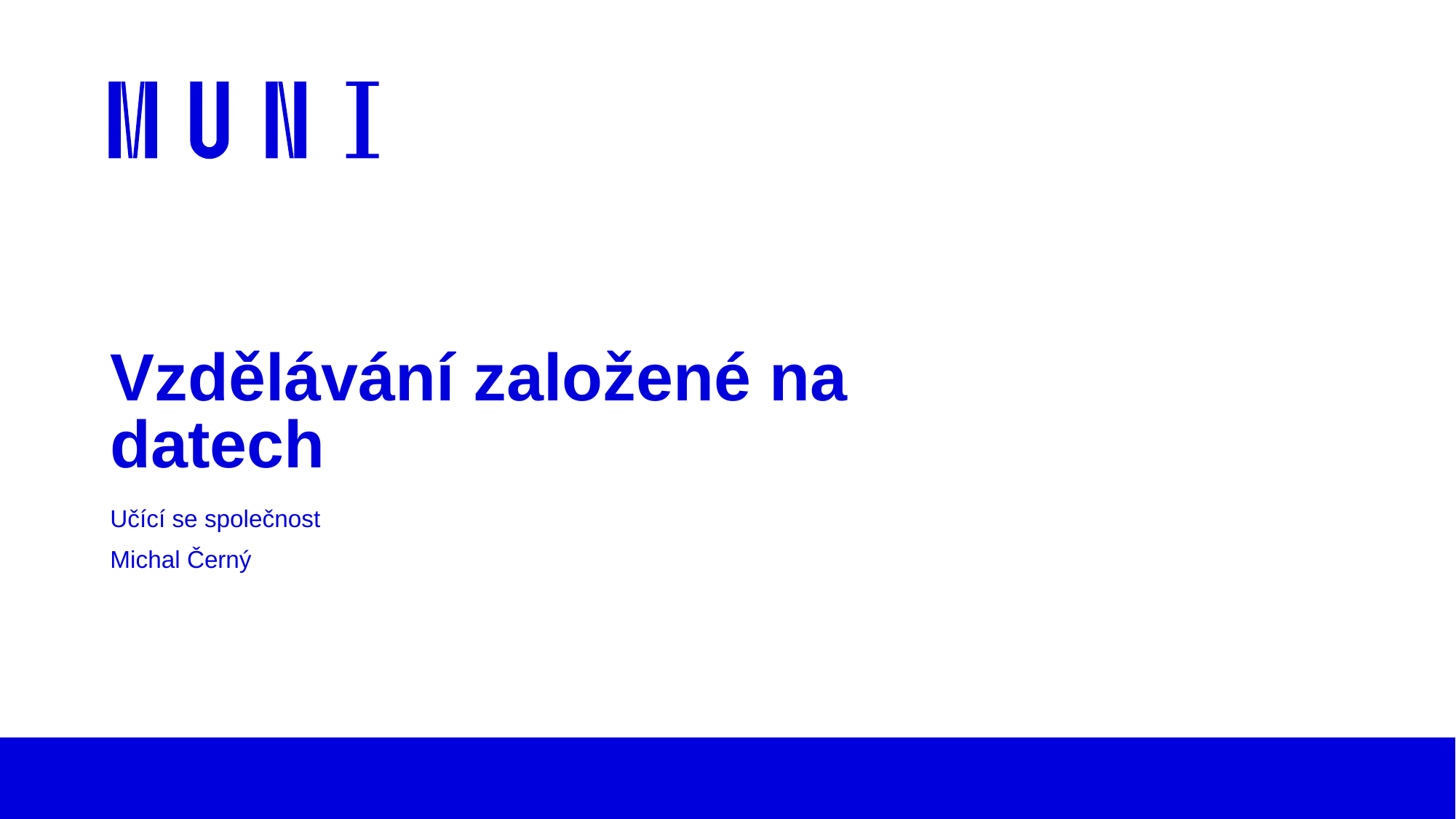

# Vzdělávání založené na datech
Učící se společnost
Michal Černý